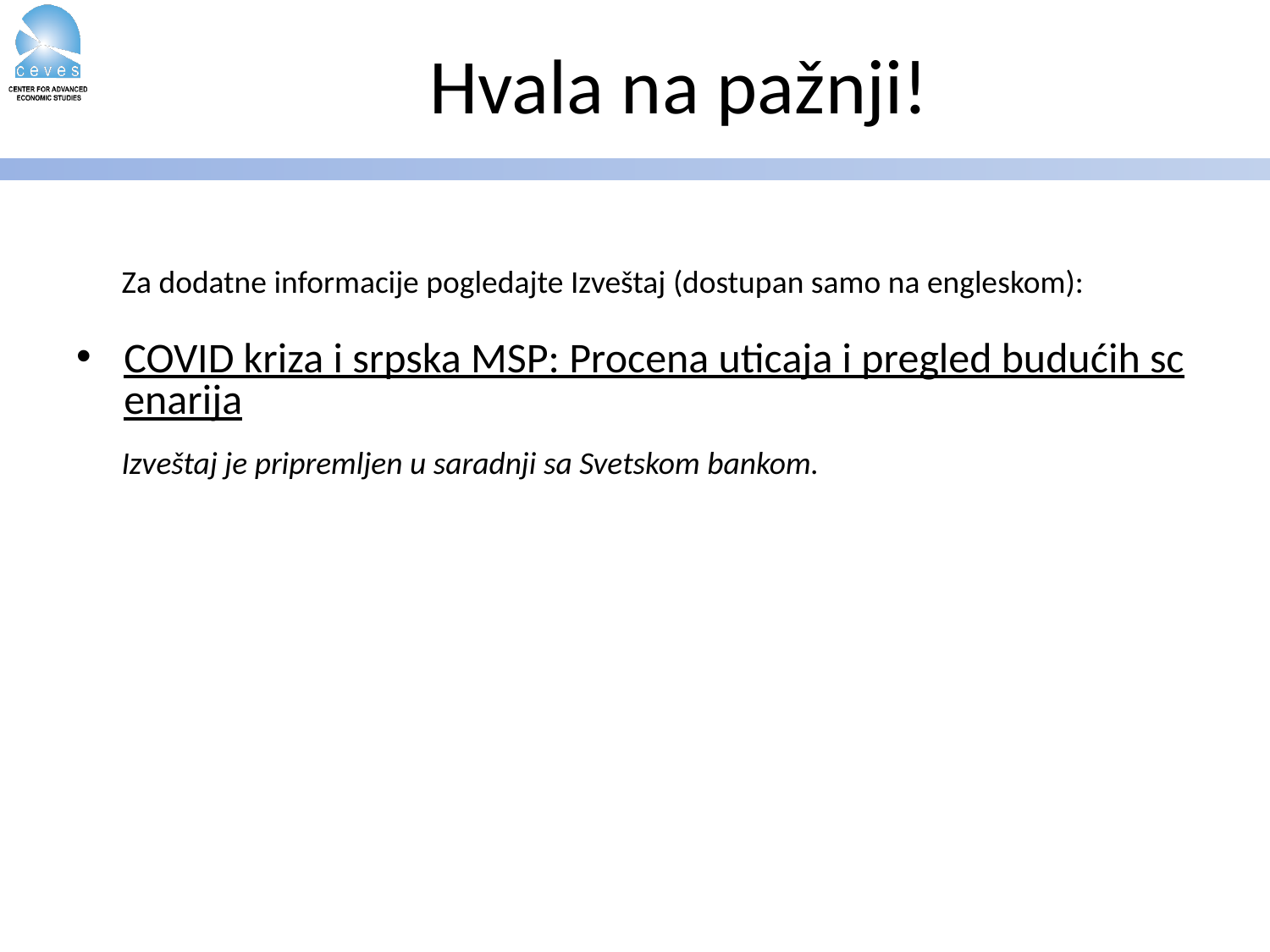

# Hvala na pažnji!
Za dodatne informacije pogledajte Izveštaj (dostupan samo na engleskom):
COVID kriza i srpska MSP: Procena uticaja i pregled budućih scenarija

Izveštaj je pripremljen u saradnji sa Svetskom bankom.